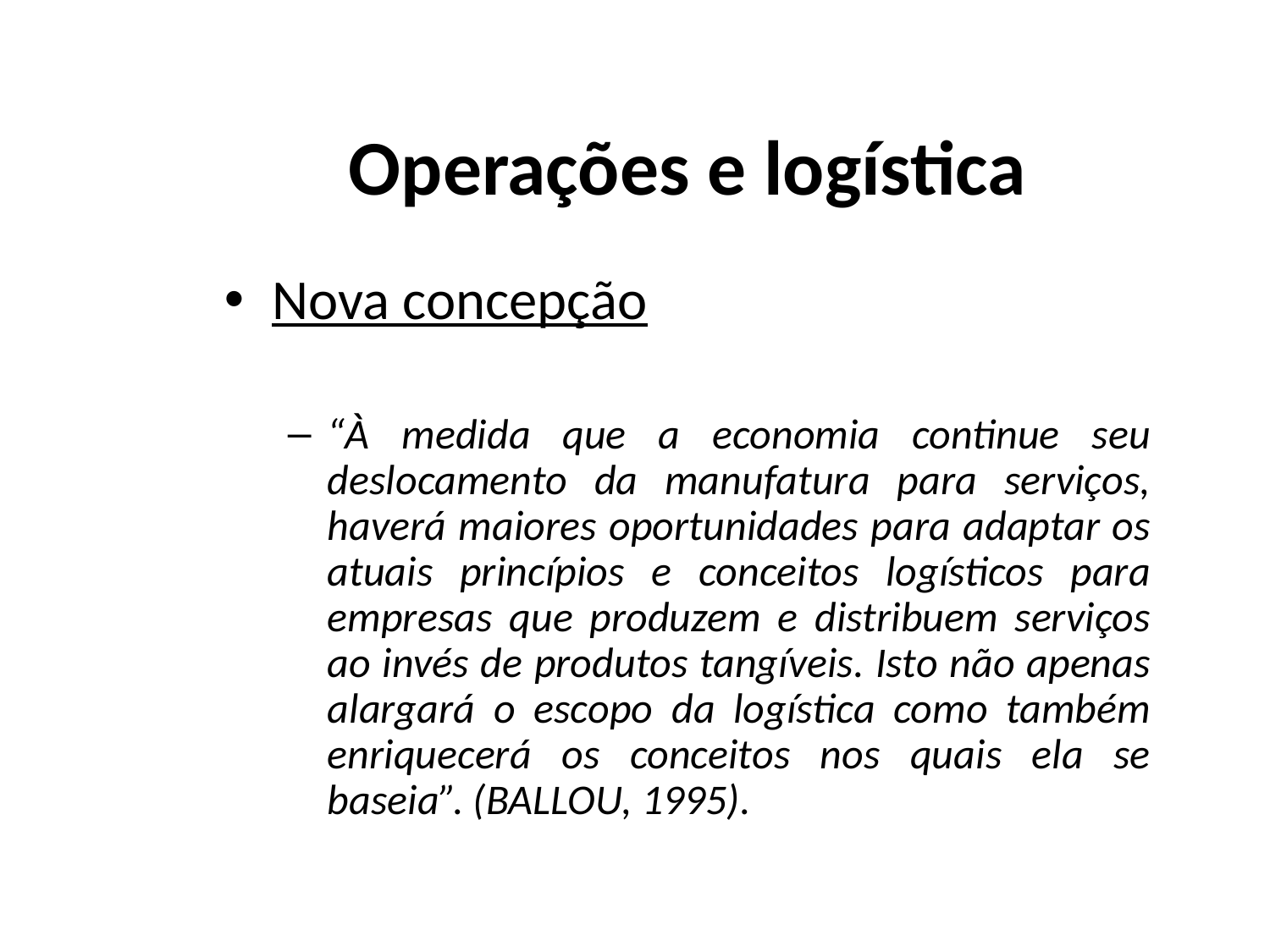

# Operações e logística
Nova concepção

“À medida que a economia continue seu deslocamento da manufatura para serviços, haverá maiores oportunidades para adaptar os atuais princípios e conceitos logísticos para empresas que produzem e distribuem serviços ao invés de produtos tangíveis. Isto não apenas alargará o escopo da logística como também enriquecerá os conceitos nos quais ela se baseia”. (BALLOU, 1995).